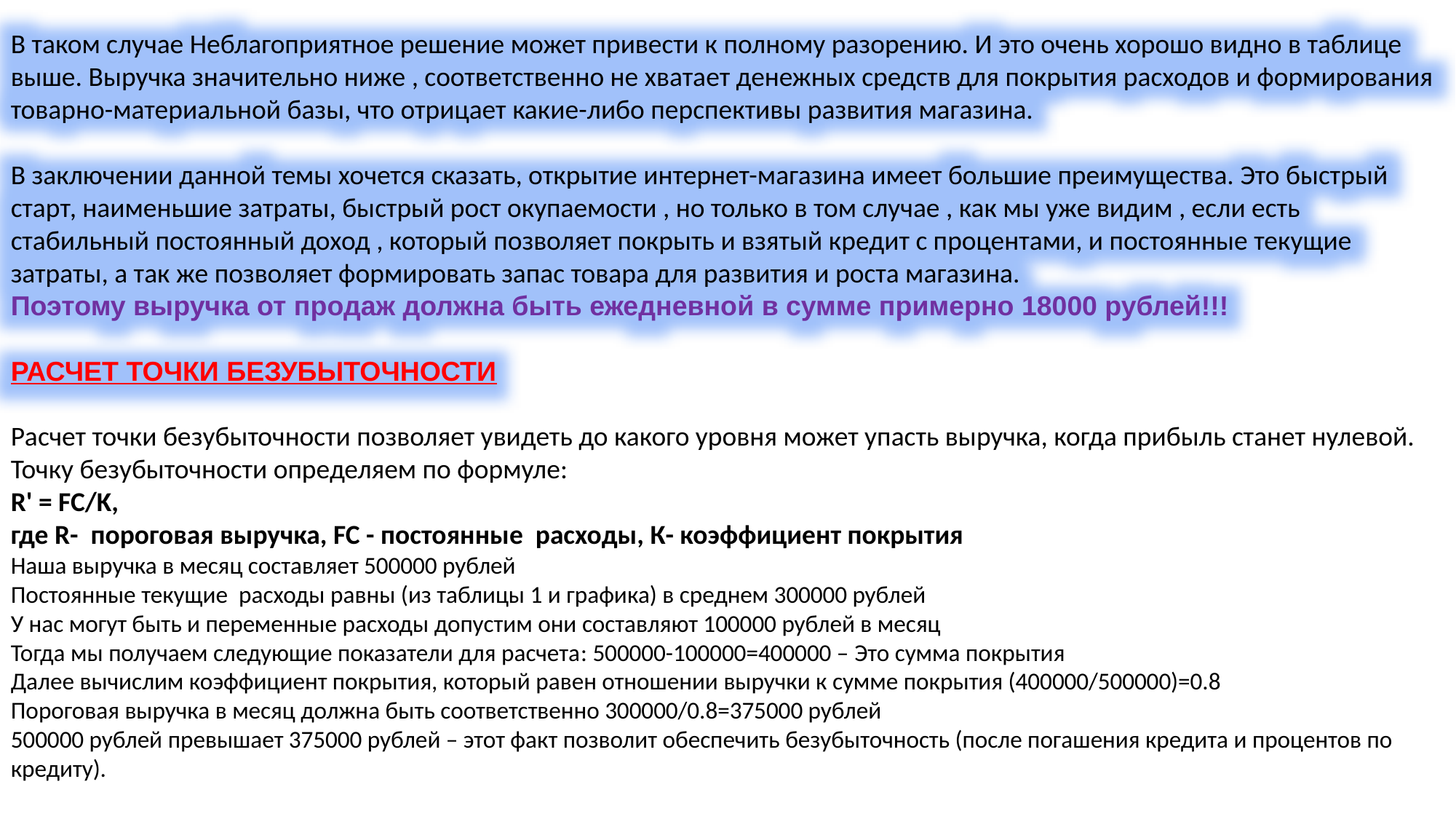

В таком случае Неблагоприятное решение может привести к полному разорению. И это очень хорошо видно в таблице выше. Выручка значительно ниже , соответственно не хватает денежных средств для покрытия расходов и формирования товарно-материальной базы, что отрицает какие-либо перспективы развития магазина.

В заключении данной темы хочется сказать, открытие интернет-магазина имеет большие преимущества. Это быстрый старт, наименьшие затраты, быстрый рост окупаемости , но только в том случае , как мы уже видим , если есть стабильный постоянный доход , который позволяет покрыть и взятый кредит с процентами, и постоянные текущие затраты, а так же позволяет формировать запас товара для развития и роста магазина.
Поэтому выручка от продаж должна быть ежедневной в сумме примерно 18000 рублей!!!

РАСЧЕТ ТОЧКИ БЕЗУБЫТОЧНОСТИ

Расчет точки безубыточности позволяет увидеть до какого уровня может упасть выручка, когда прибыль станет нулевой.
Точку безубыточности определяем по формуле:
R' = FC/K,
где R-  пороговая выручка, FC - постоянные  расходы, К- коэффициент покрытия
Наша выручка в месяц составляет 500000 рублей
Постоянные текущие  расходы равны (из таблицы 1 и графика) в среднем 300000 рублей
У нас могут быть и переменные расходы допустим они составляют 100000 рублей в месяц
Тогда мы получаем следующие показатели для расчета: 500000-100000=400000 – Это сумма покрытия
Далее вычислим коэффициент покрытия, который равен отношении выручки к сумме покрытия (400000/500000)=0.8
Пороговая выручка в месяц должна быть соответственно 300000/0.8=375000 рублей
500000 рублей превышает 375000 рублей – этот факт позволит обеспечить безубыточность (после погашения кредита и процентов по кредиту).